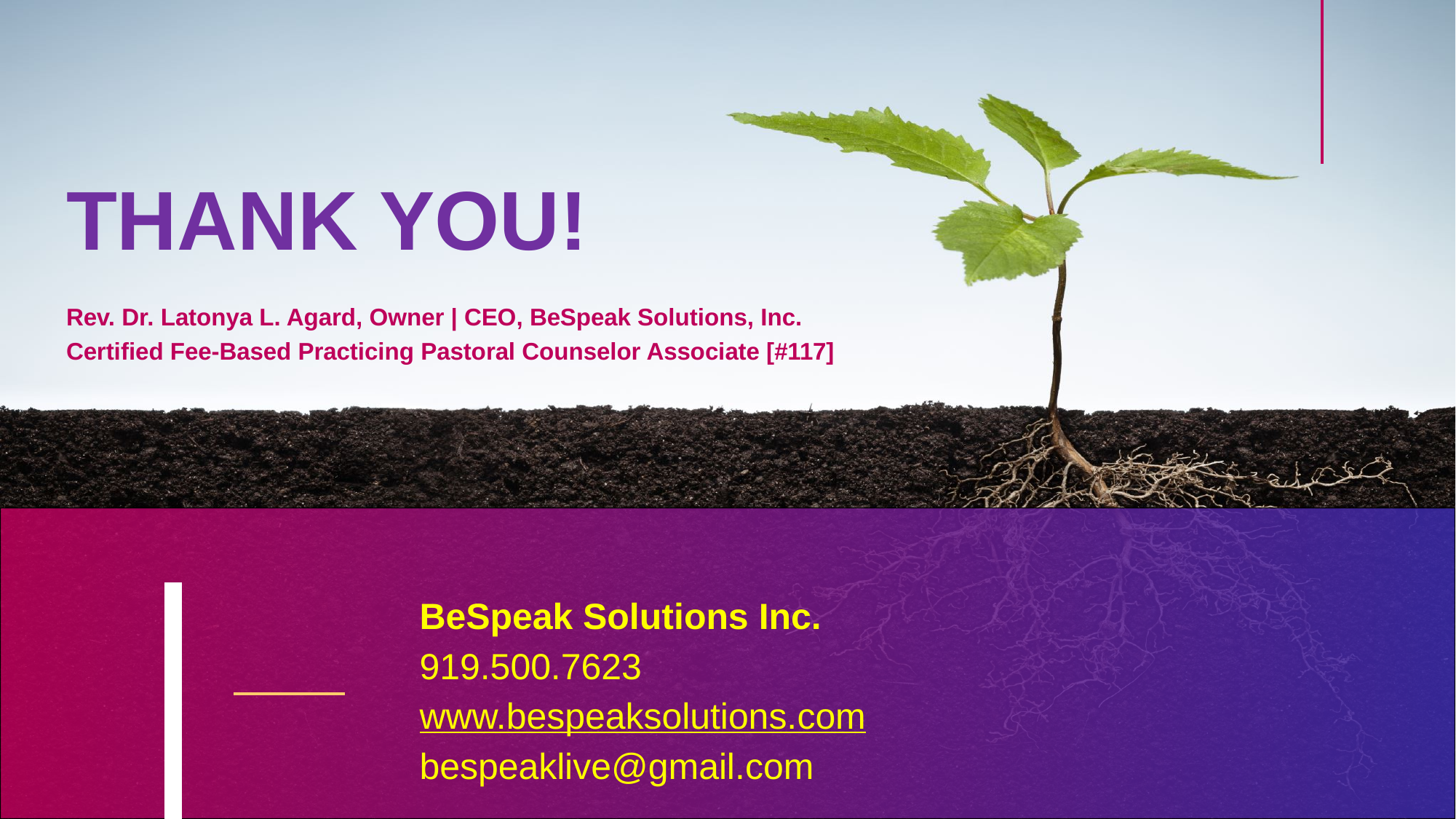

# THANK YOU!
Rev. Dr. Latonya L. Agard, Owner | CEO, BeSpeak Solutions, Inc.
Certified Fee-Based Practicing Pastoral Counselor Associate [#117]

BeSpeak Solutions Inc.
919.500.7623
www.bespeaksolutions.com
bespeaklive@gmail.com